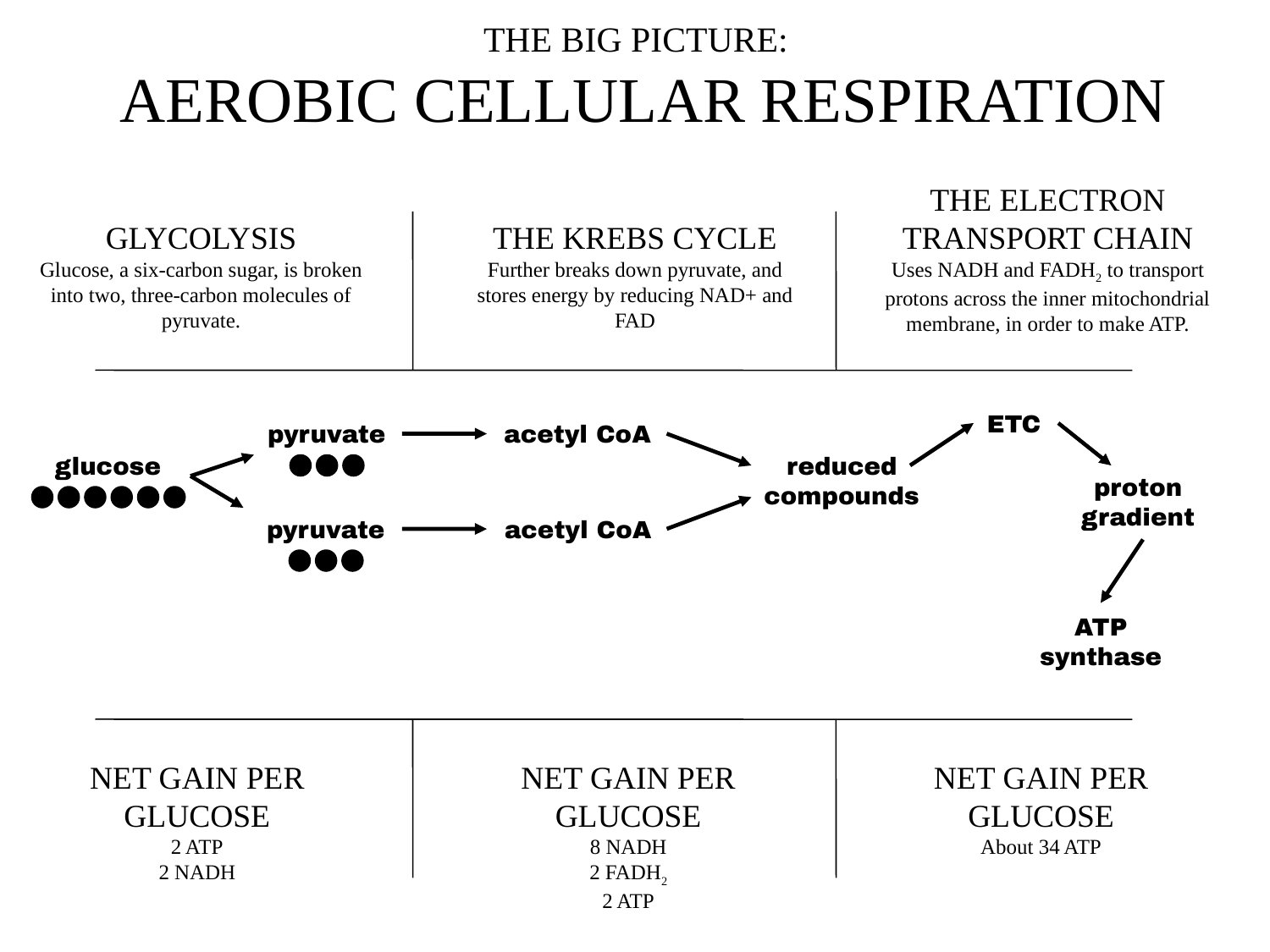

THE BIG PICTURE:
 AEROBIC CELLULAR RESPIRATION
THE ELECTRON TRANSPORT CHAIN
Uses NADH and FADH2 to transport protons across the inner mitochondrial membrane, in order to make ATP.
GLYCOLYSIS
Glucose, a six-carbon sugar, is broken into two, three-carbon molecules of pyruvate.

THE KREBS CYCLE
Further breaks down pyruvate, and stores energy by reducing NAD+ and FAD

ETC
pyruvate
acetyl CoA

glucose
reduced
compounds

proton
gradient

pyruvate
acetyl CoA

ATP
synthase

NET GAIN PER
GLUCOSE
2 ATP
2 NADH
NET GAIN PER
GLUCOSE
8 NADH
2 FADH2
2 ATP
NET GAIN PER
GLUCOSE
About 34 ATP